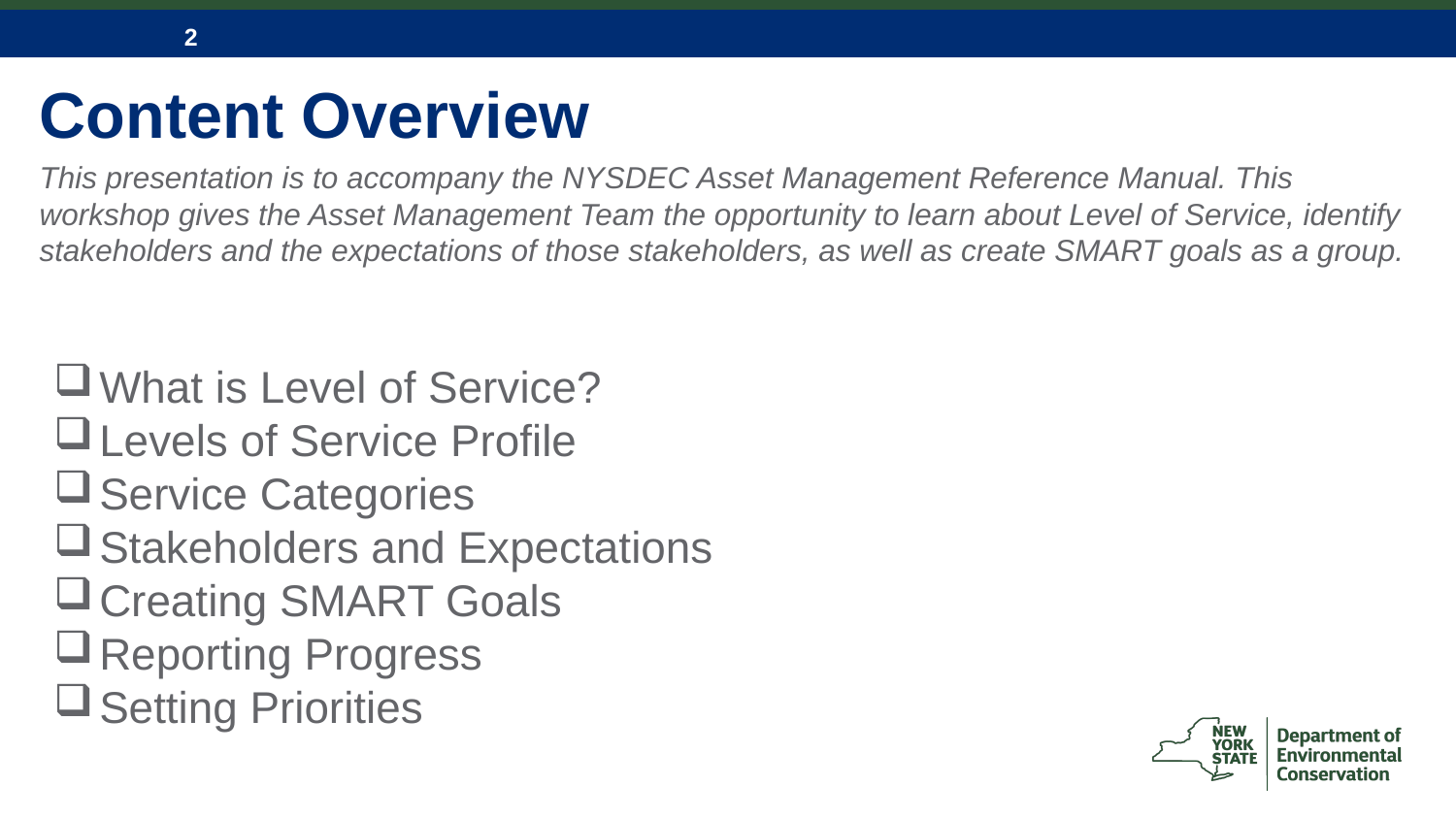

# Content Overview
This presentation is to accompany the NYSDEC Asset Management Reference Manual. This workshop gives the Asset Management Team the opportunity to learn about Level of Service, identify stakeholders and the expectations of those stakeholders, as well as create SMART goals as a group.

What is Level of Service?
Levels of Service Profile
Service Categories
Stakeholders and Expectations
Creating SMART Goals
Reporting Progress
Setting Priorities